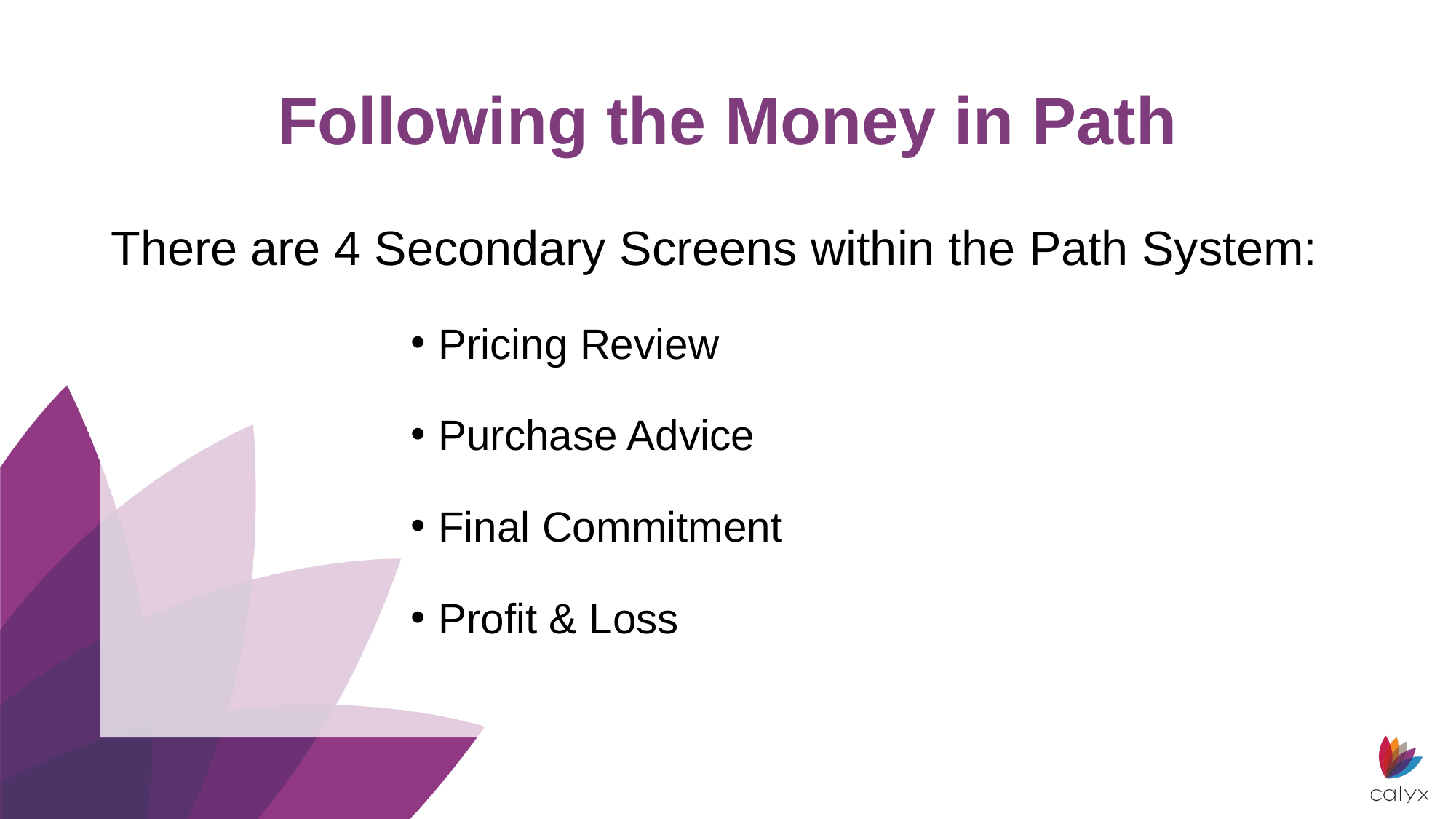

# Following the Money in Path
There are 4 Secondary Screens within the Path System:
Pricing Review
Purchase Advice
Final Commitment
Profit & Loss